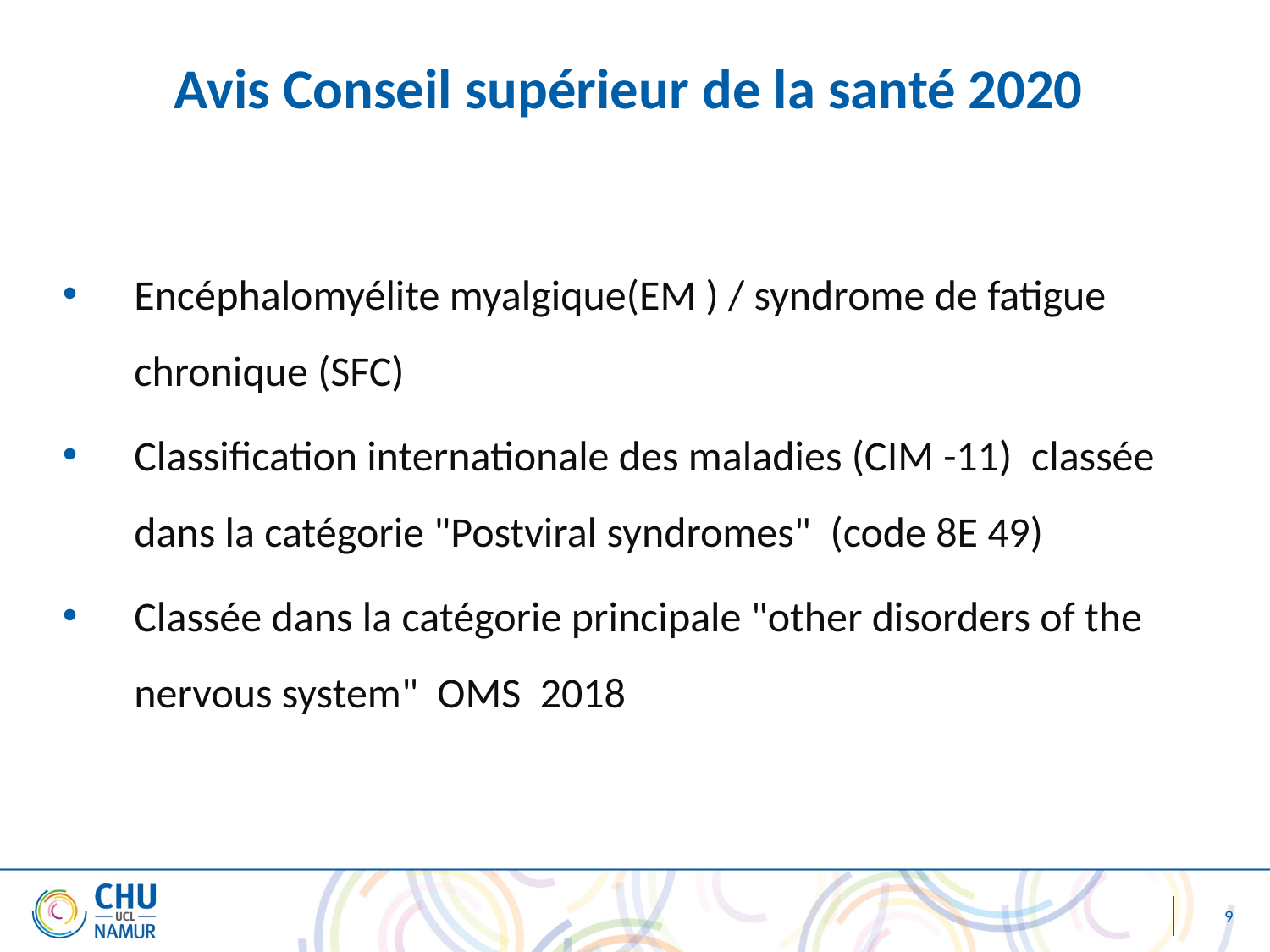

# Avis Conseil supérieur de la santé 2020
Encéphalomyélite myalgique(EM ) / syndrome de fatigue chronique (SFC)
Classification internationale des maladies (CIM -11)  classée
dans la catégorie "Postviral syndromes"  (code 8E 49)
Classée dans la catégorie principale "other disorders of the nervous system"  OMS  2018